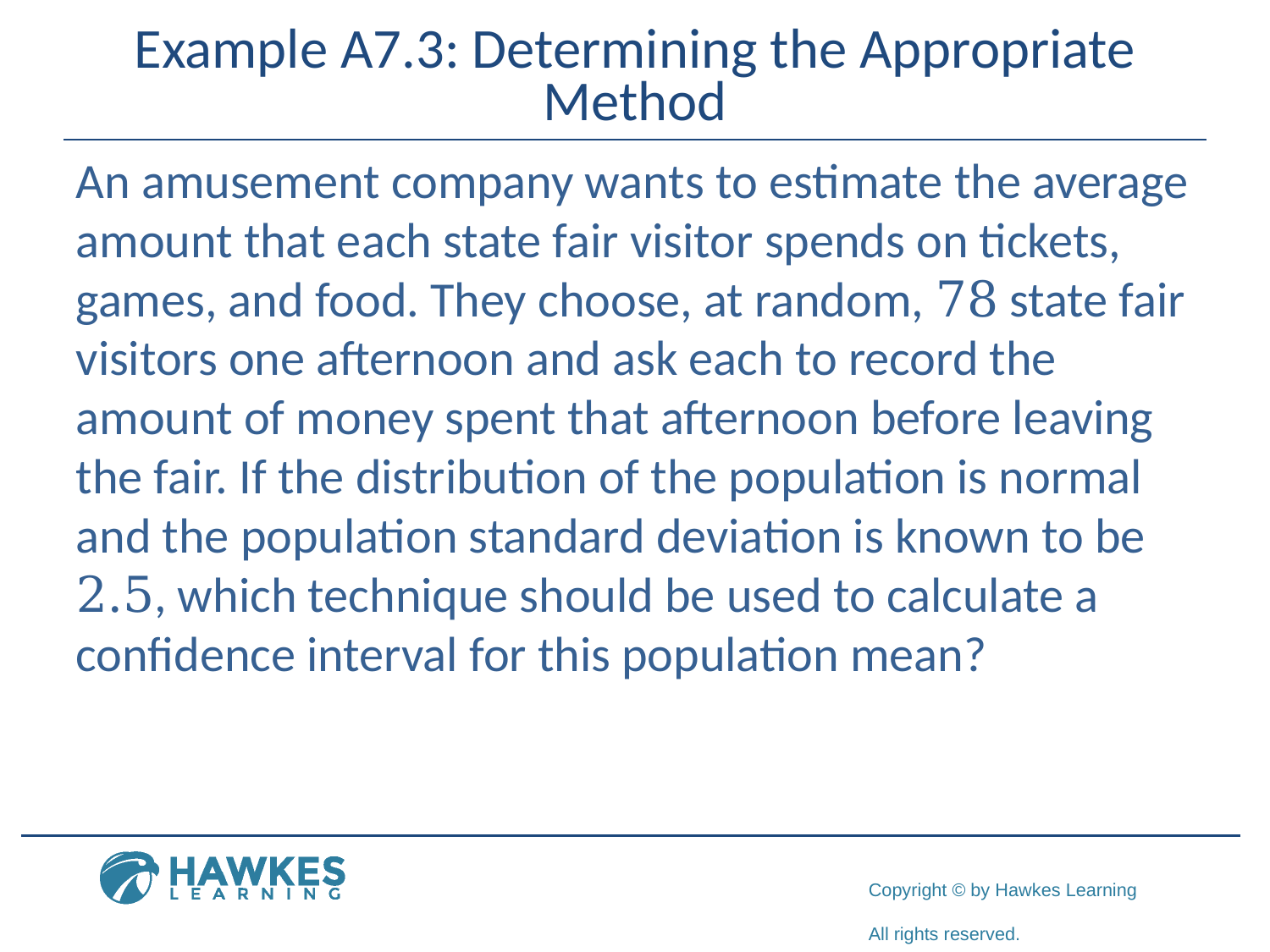

# Example A7.3: Determining the Appropriate Method
An amusement company wants to estimate the average amount that each state fair visitor spends on tickets, games, and food. They choose, at random, 78 state fair visitors one afternoon and ask each to record the amount of money spent that afternoon before leaving the fair. If the distribution of the population is normal and the population standard deviation is known to be 2.5, which technique should be used to calculate a confidence interval for this population mean?